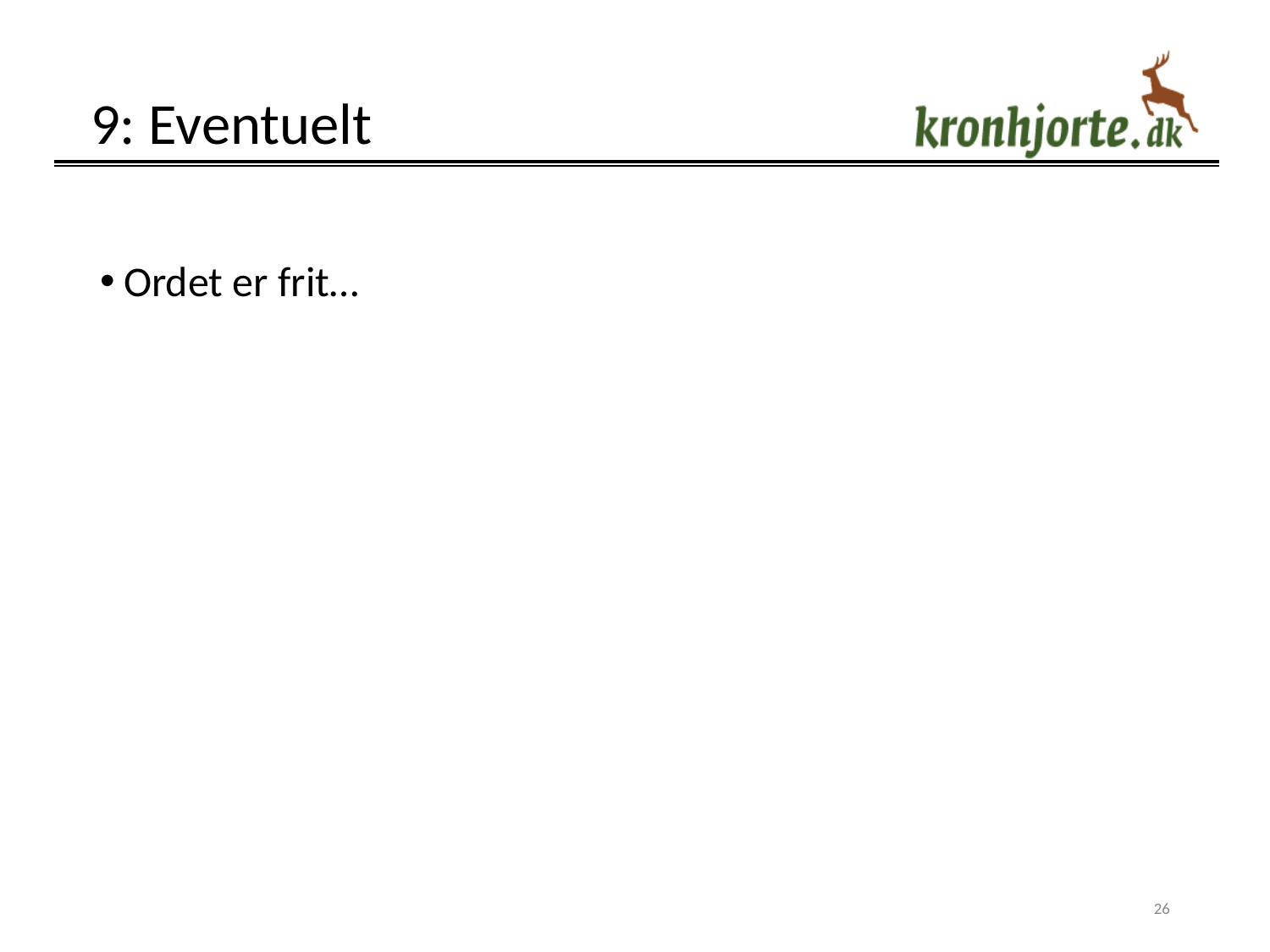

# 9: Eventuelt
Ordet er frit…

26